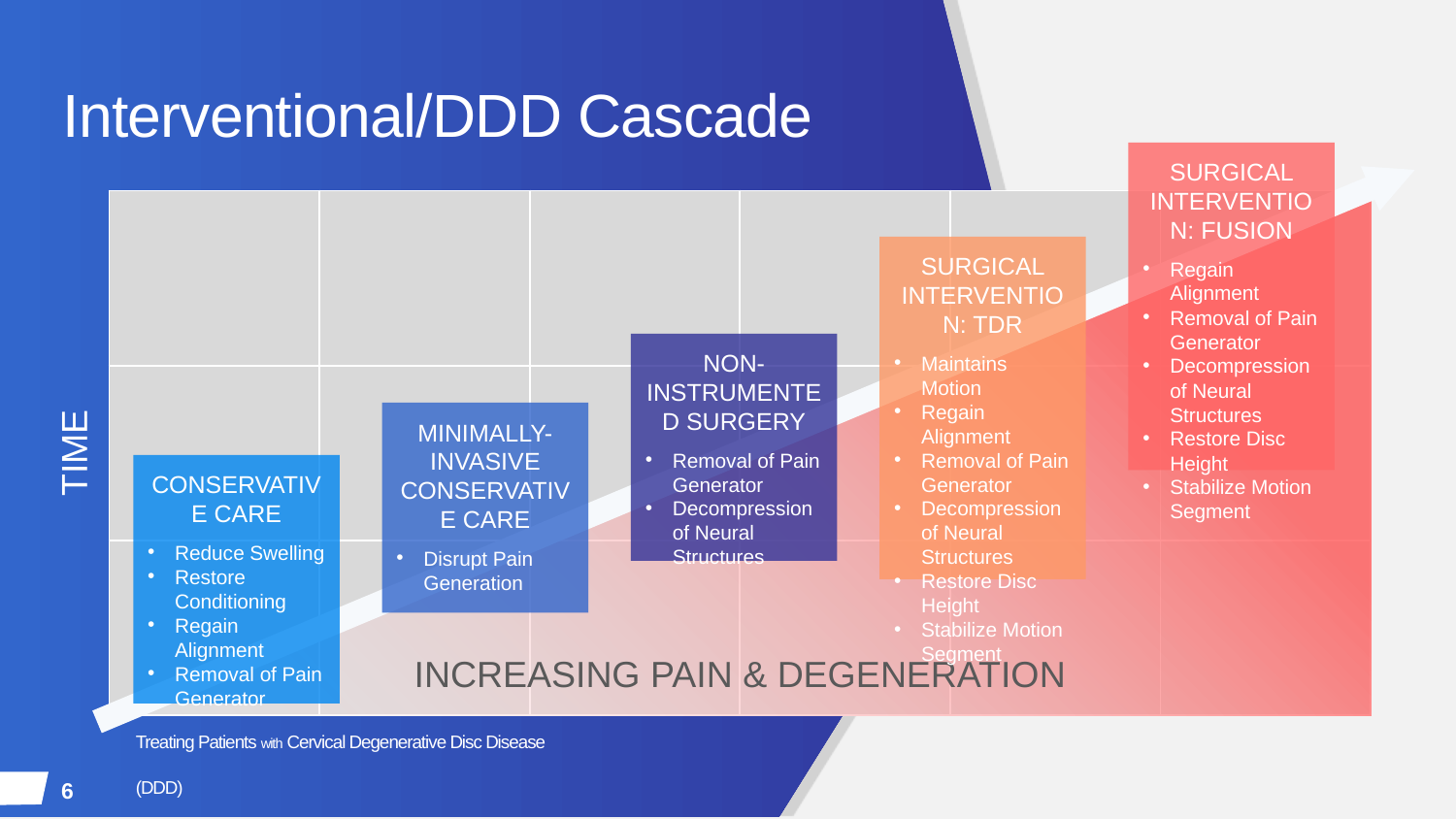

# Interventional/DDD Cascade
SURGICAL INTERVENTION: FUSION
Regain Alignment
Removal of Pain Generator
Decompression of Neural Structures
Restore Disc Height
Stabilize Motion Segment

|  |  |  |  |  |  |
| --- | --- | --- | --- | --- | --- |
|  |  |  |  |  |  |
|  |  |  |  |  |  |
SURGICAL INTERVENTION: TDR
Maintains Motion
Regain Alignment
Removal of Pain Generator
Decompression of Neural Structures
Restore Disc Height
Stabilize Motion Segment
NON-INSTRUMENTED SURGERY
Removal of Pain Generator
Decompression of Neural Structures
MINIMALLY-INVASIVE CONSERVATIVE CARE
Disrupt Pain Generation
TIME
CONSERVATIVE CARE
Reduce Swelling
Restore Conditioning
Regain Alignment
Removal of Pain Generator
INCREASING PAIN & DEGENERATION